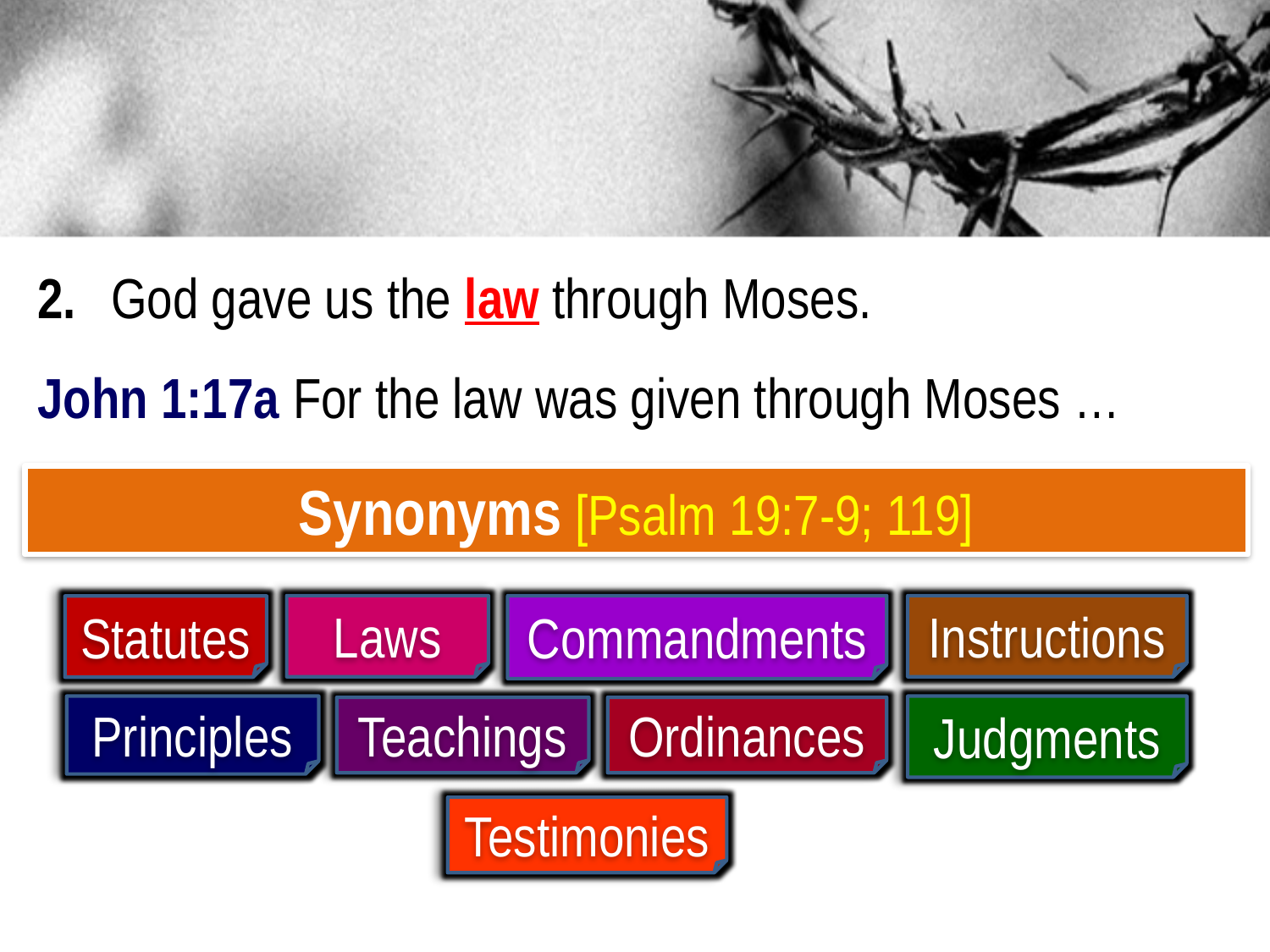

2. 	God gave us the law through Moses.
John 1:17a For the law was given through Moses …
Synonyms [Psalm 19:7-9; 119]

Laws

Commandments

Instructions

Statutes
Principles

Teachings

Ordinances

Judgments
Testimonies